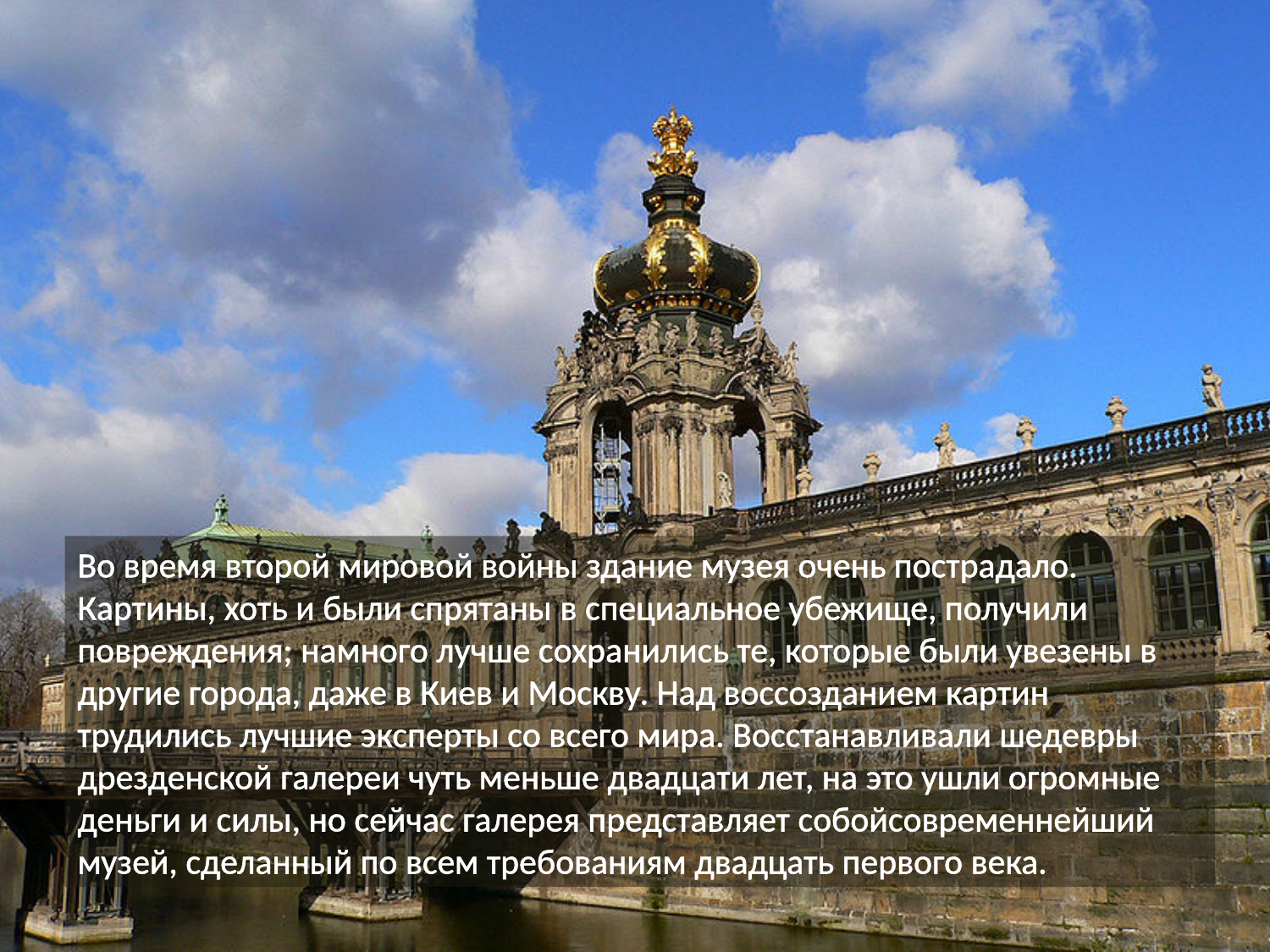

Во время второй мировой войны здание музея очень пострадало. Картины, хоть и были спрятаны в специальное убежище, получили повреждения; намного лучше сохранились те, которые были увезены в другие города, даже в Киев и Москву. Над воссозданием картин трудились лучшие эксперты со всего мира. Восстанавливали шедевры дрезденской галереи чуть меньше двадцати лет, на это ушли огромные деньги и силы, но сейчас галерея представляет собойсовременнейший музей, сделанный по всем требованиям двадцать первого века.